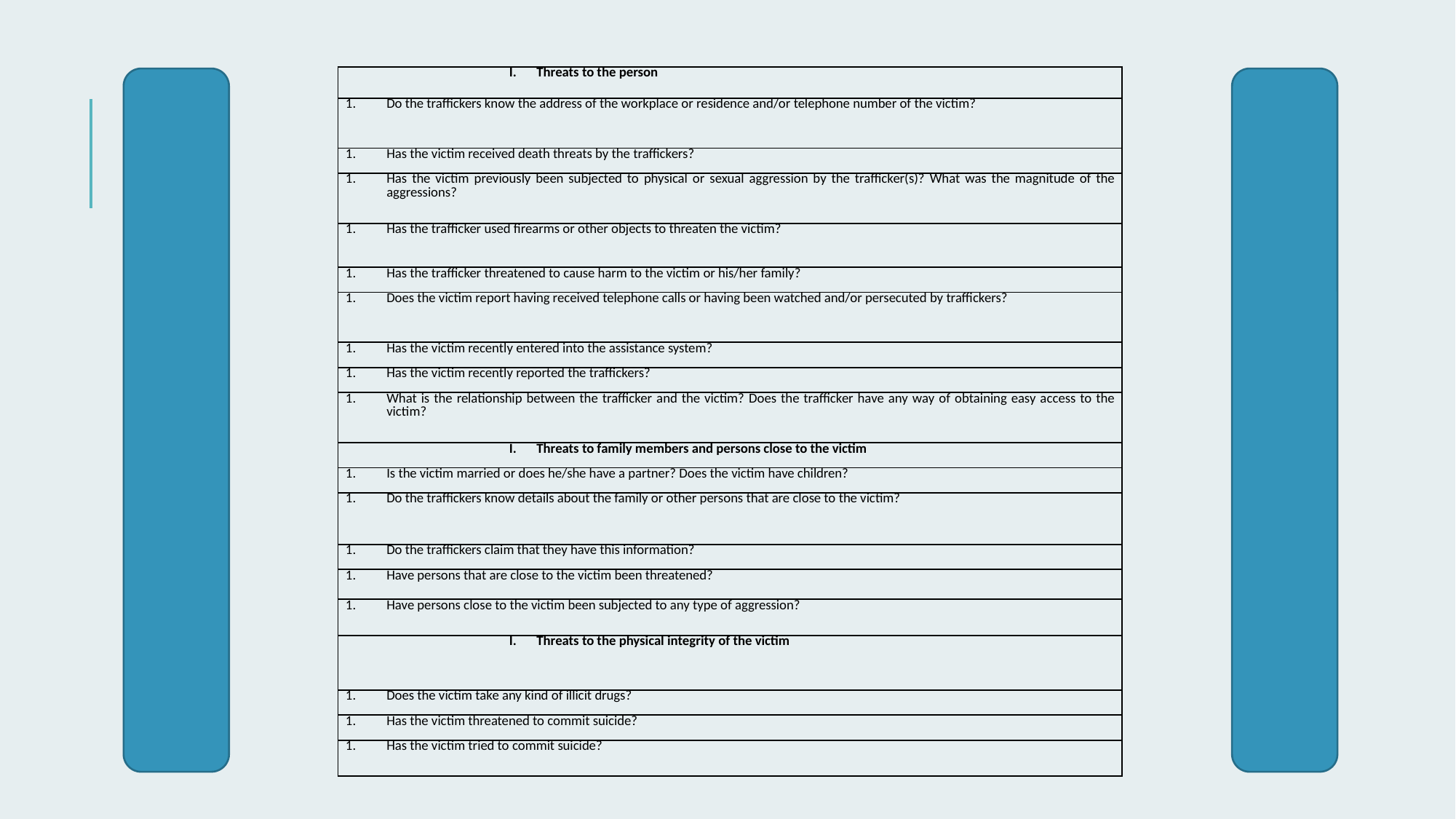

| Threats to the person |
| --- |
| Do the traffickers know the address of the workplace or residence and/or telephone number of the victim? |
| Has the victim received death threats by the traffickers? |
| Has the victim previously been subjected to physical or sexual aggression by the trafficker(s)? What was the magnitude of the aggressions? |
| Has the trafficker used firearms or other objects to threaten the victim? |
| Has the trafficker threatened to cause harm to the victim or his/her family? |
| Does the victim report having received telephone calls or having been watched and/or persecuted by traffickers? |
| Has the victim recently entered into the assistance system? |
| Has the victim recently reported the traffickers? |
| What is the relationship between the trafficker and the victim? Does the trafficker have any way of obtaining easy access to the victim? |
| Threats to family members and persons close to the victim |
| Is the victim married or does he/she have a partner? Does the victim have children? |
| Do the traffickers know details about the family or other persons that are close to the victim? |
| Do the traffickers claim that they have this information? |
| Have persons that are close to the victim been threatened? |
| Have persons close to the victim been subjected to any type of aggression? |
| Threats to the physical integrity of the victim |
| Does the victim take any kind of illicit drugs? |
| Has the victim threatened to commit suicide? |
| Has the victim tried to commit suicide? |